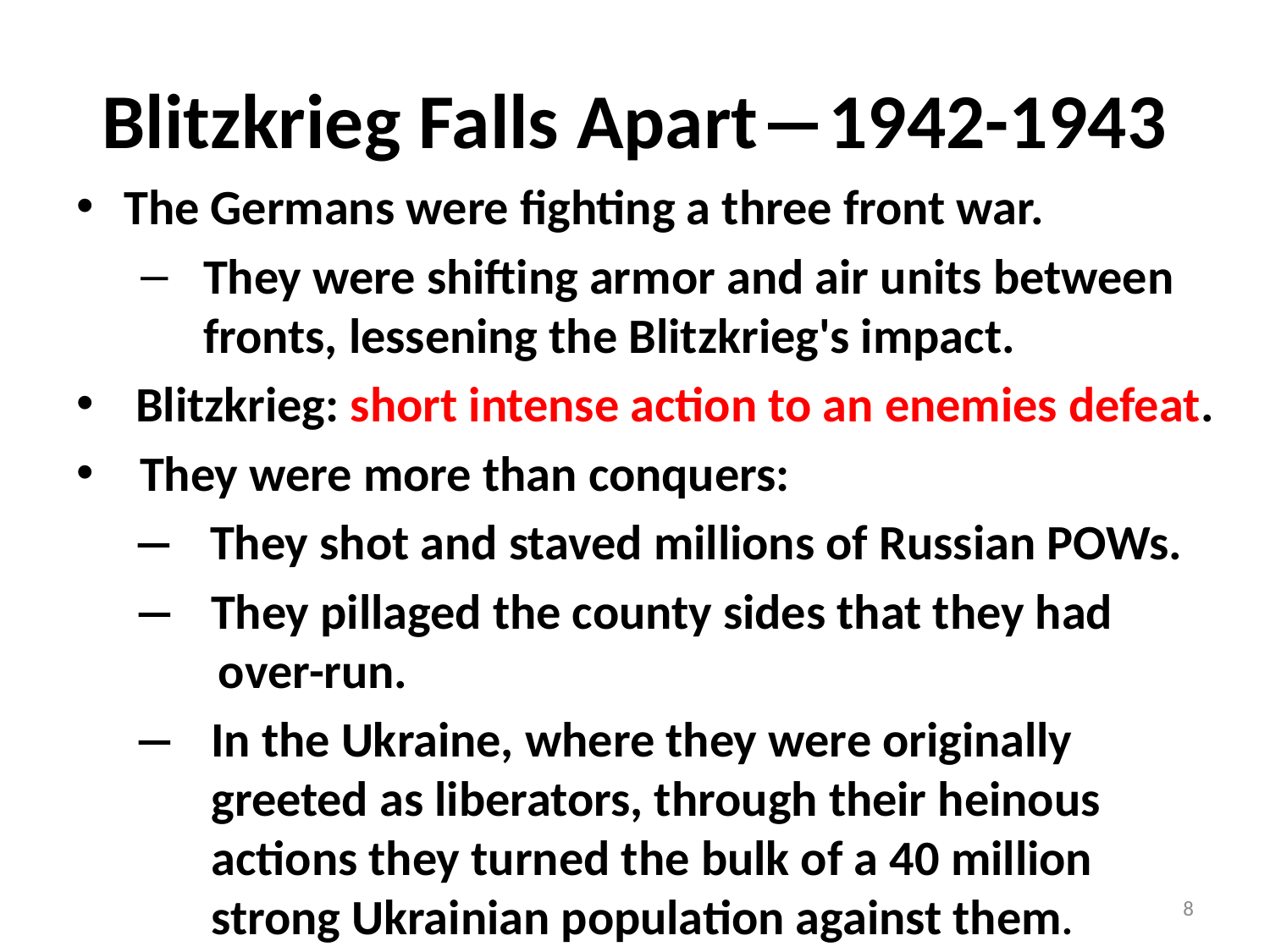

# Blitzkrieg Falls Apart―1942-1943
The Germans were fighting a three front war.
They were shifting armor and air units between fronts, lessening the Blitzkrieg's impact.
 Blitzkrieg: short intense action to an enemies defeat.
They were more than conquers:
―   They shot and staved millions of Russian POWs.
―   They pillaged the county sides that they had  over-run.
―   In the Ukraine, where they were originally  greeted as liberators, through their heinous actions they turned the bulk of a 40 million strong Ukrainian population against them.
8